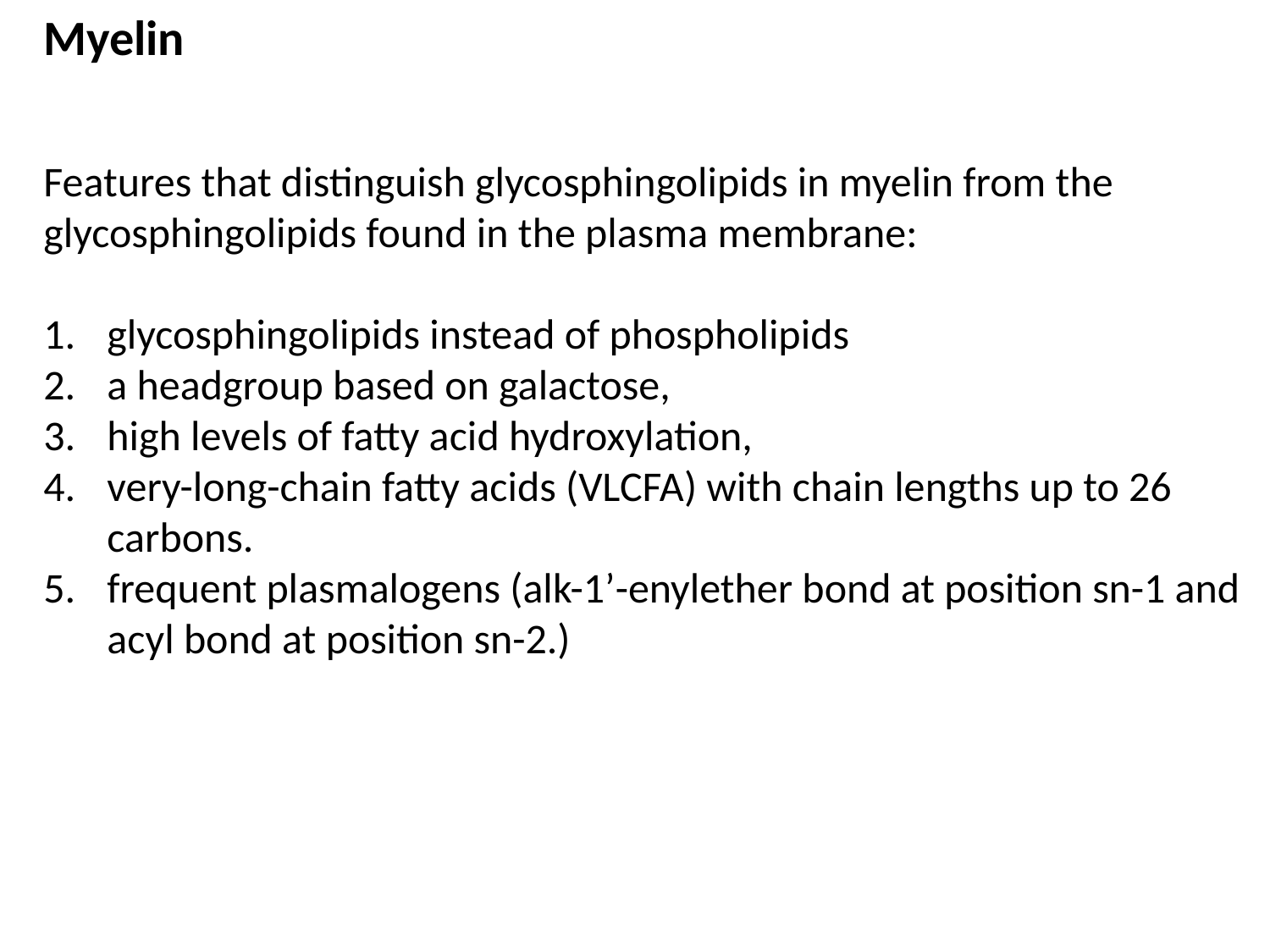

Myelin
Features that distinguish glycosphingolipids in myelin from the glycosphingolipids found in the plasma membrane:

glycosphingolipids instead of phospholipids
a headgroup based on galactose,
high levels of fatty acid hydroxylation,
very-long-chain fatty acids (VLCFA) with chain lengths up to 26 carbons.
frequent plasmalogens (alk-1’-enylether bond at position sn-1 and acyl bond at position sn-2.)